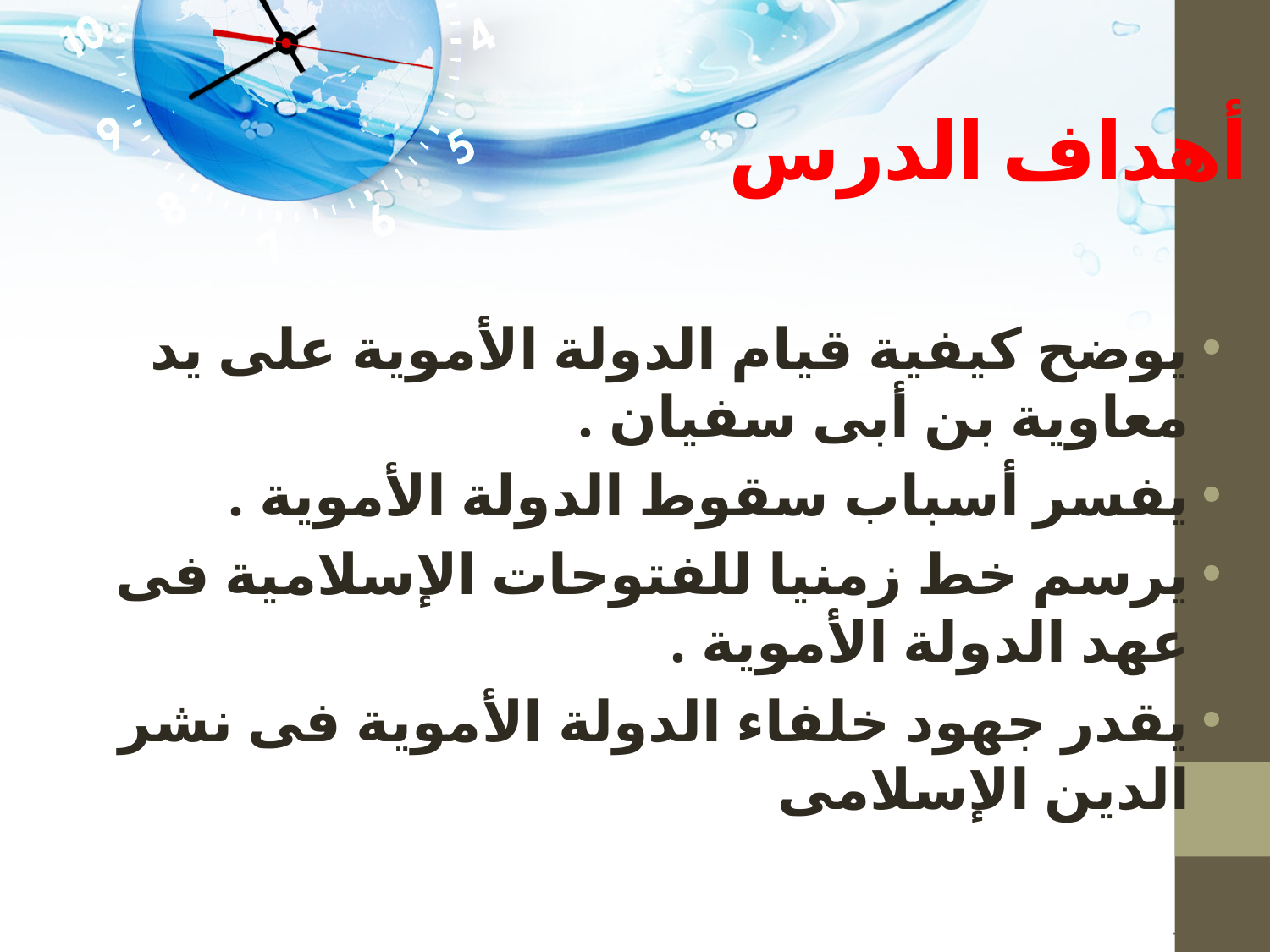

# أهداف الدرس
يوضح كيفية قيام الدولة الأموية على يد معاوية بن أبى سفيان .
يفسر أسباب سقوط الدولة الأموية .
يرسم خط زمنيا للفتوحات الإسلامية فى عهد الدولة الأموية .
يقدر جهود خلفاء الدولة الأموية فى نشر الدين الإسلامى